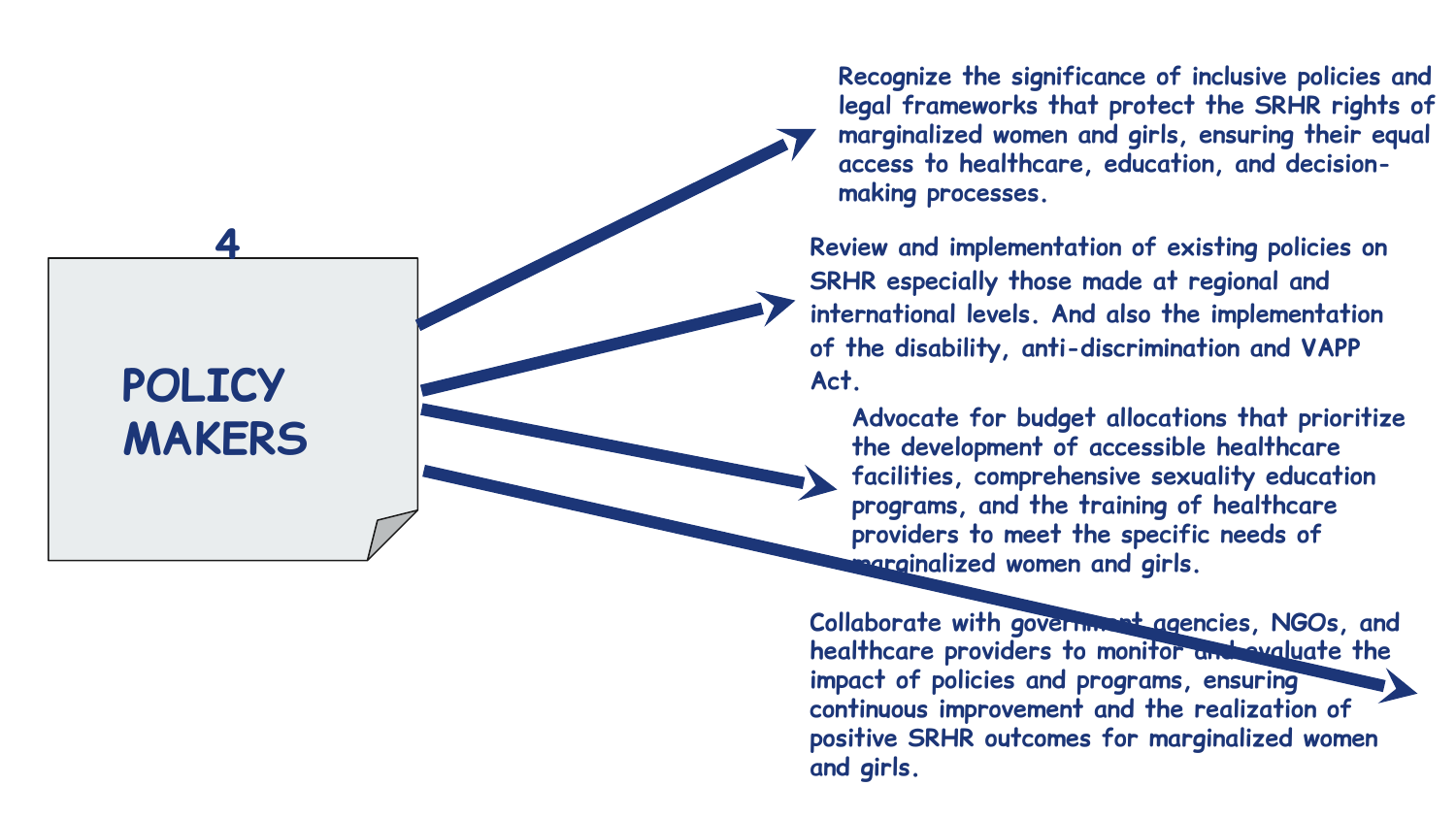

Recognize the significance of inclusive policies and legal frameworks that protect the SRHR rights of marginalized women and girls, ensuring their equal access to healthcare, education, and decision-making processes.
4
Review and implementation of existing policies on SRHR especially those made at regional and international levels. And also the implementation of the disability, anti-discrimination and VAPP Act.

POLICY
MAKERS
Advocate for budget allocations that prioritize the development of accessible healthcare facilities, comprehensive sexuality education programs, and the training of healthcare providers to meet the specific needs of marginalized women and girls.
Collaborate with government agencies, NGOs, and healthcare providers to monitor and evaluate the impact of policies and programs, ensuring continuous improvement and the realization of positive SRHR outcomes for marginalized women and girls.